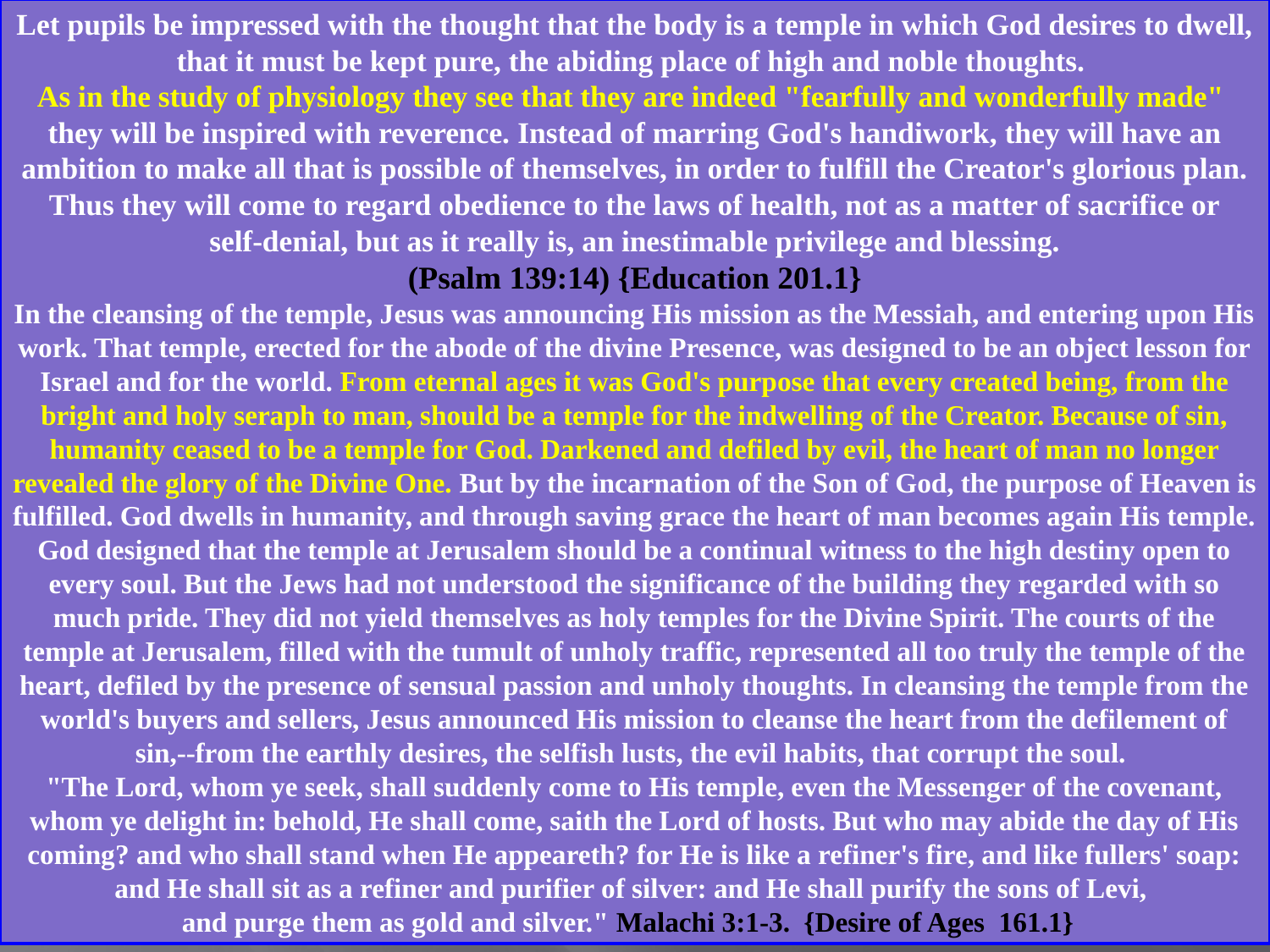

Let pupils be impressed with the thought that the body is a temple in which God desires to dwell, that it must be kept pure, the abiding place of high and noble thoughts.
As in the study of physiology they see that they are indeed "fearfully and wonderfully made"
they will be inspired with reverence. Instead of marring God's handiwork, they will have an ambition to make all that is possible of themselves, in order to fulfill the Creator's glorious plan. Thus they will come to regard obedience to the laws of health, not as a matter of sacrifice or
 self-denial, but as it really is, an inestimable privilege and blessing.
(Psalm 139:14) {Education 201.1}
In the cleansing of the temple, Jesus was announcing His mission as the Messiah, and entering upon His work. That temple, erected for the abode of the divine Presence, was designed to be an object lesson for Israel and for the world. From eternal ages it was God's purpose that every created being, from the bright and holy seraph to man, should be a temple for the indwelling of the Creator. Because of sin, humanity ceased to be a temple for God. Darkened and defiled by evil, the heart of man no longer revealed the glory of the Divine One. But by the incarnation of the Son of God, the purpose of Heaven is fulfilled. God dwells in humanity, and through saving grace the heart of man becomes again His temple. God designed that the temple at Jerusalem should be a continual witness to the high destiny open to every soul. But the Jews had not understood the significance of the building they regarded with so much pride. They did not yield themselves as holy temples for the Divine Spirit. The courts of the temple at Jerusalem, filled with the tumult of unholy traffic, represented all too truly the temple of the heart, defiled by the presence of sensual passion and unholy thoughts. In cleansing the temple from the world's buyers and sellers, Jesus announced His mission to cleanse the heart from the defilement of sin,--from the earthly desires, the selfish lusts, the evil habits, that corrupt the soul.
"The Lord, whom ye seek, shall suddenly come to His temple, even the Messenger of the covenant, whom ye delight in: behold, He shall come, saith the Lord of hosts. But who may abide the day of His coming? and who shall stand when He appeareth? for He is like a refiner's fire, and like fullers' soap: and He shall sit as a refiner and purifier of silver: and He shall purify the sons of Levi,
and purge them as gold and silver." Malachi 3:1-3.  {Desire of Ages  161.1}